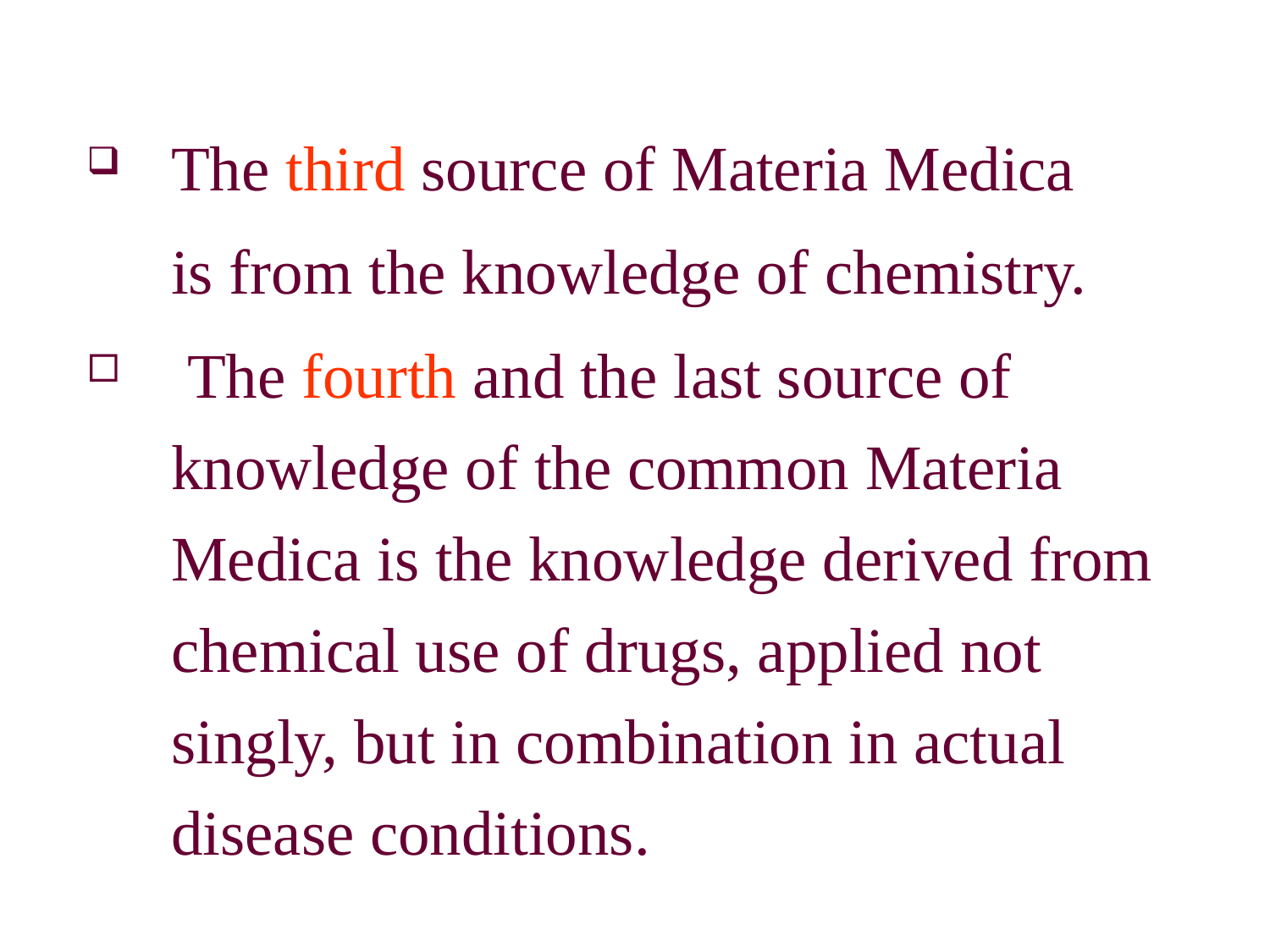

The third source of Materia Medica
	is from the knowledge of chemistry.
 The fourth and the last source of knowledge of the common Materia Medica is the knowledge derived from chemical use of drugs, applied not singly, but in combination in actual disease conditions.